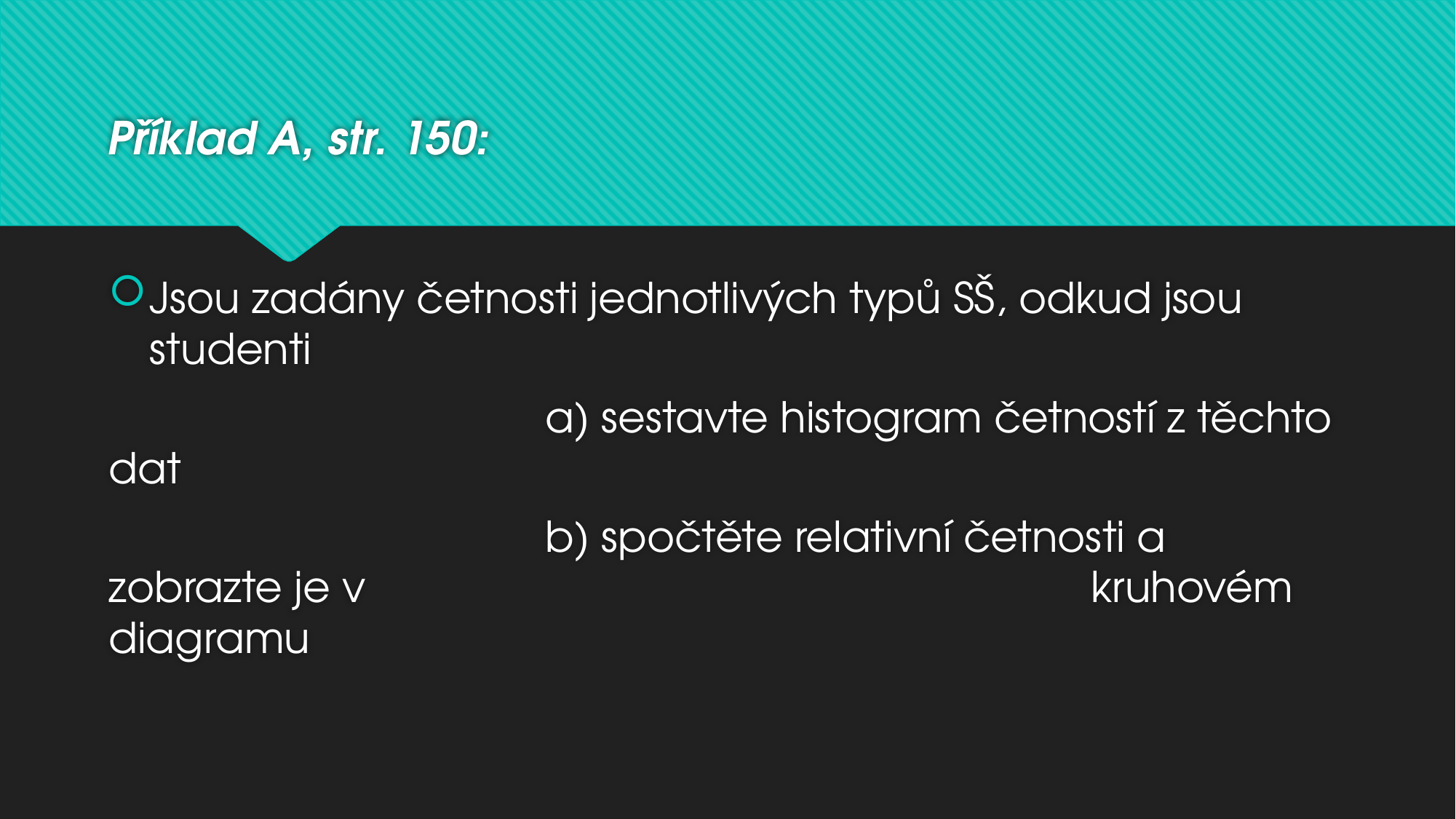

# Příklad A, str. 150:
Jsou zadány četnosti jednotlivých typů SŠ, odkud jsou studenti
				a) sestavte histogram četností z těchto dat
				b) spočtěte relativní četnosti a zobrazte je v 							kruhovém diagramu